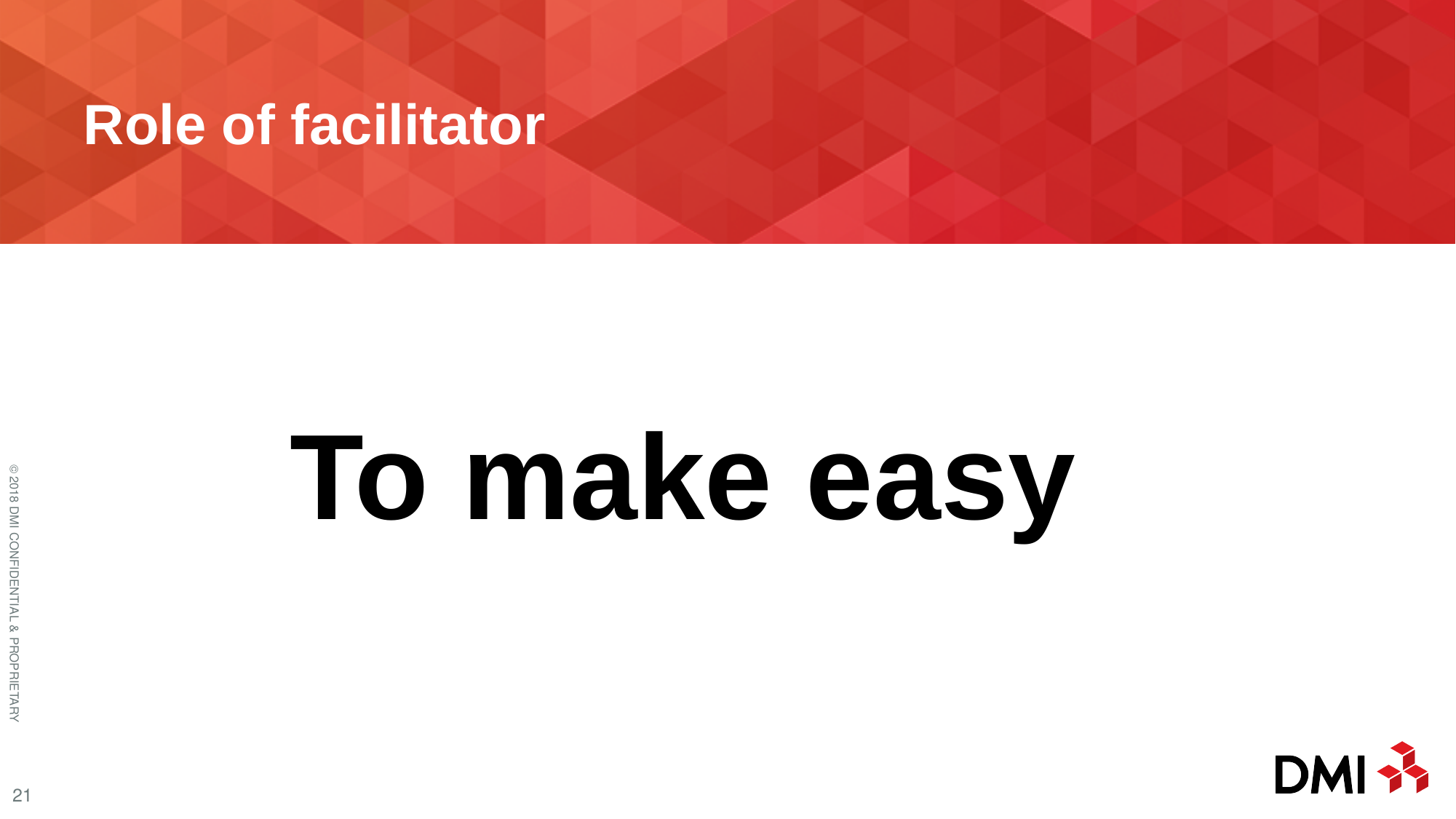

# Role of facilitator
To make easy

21